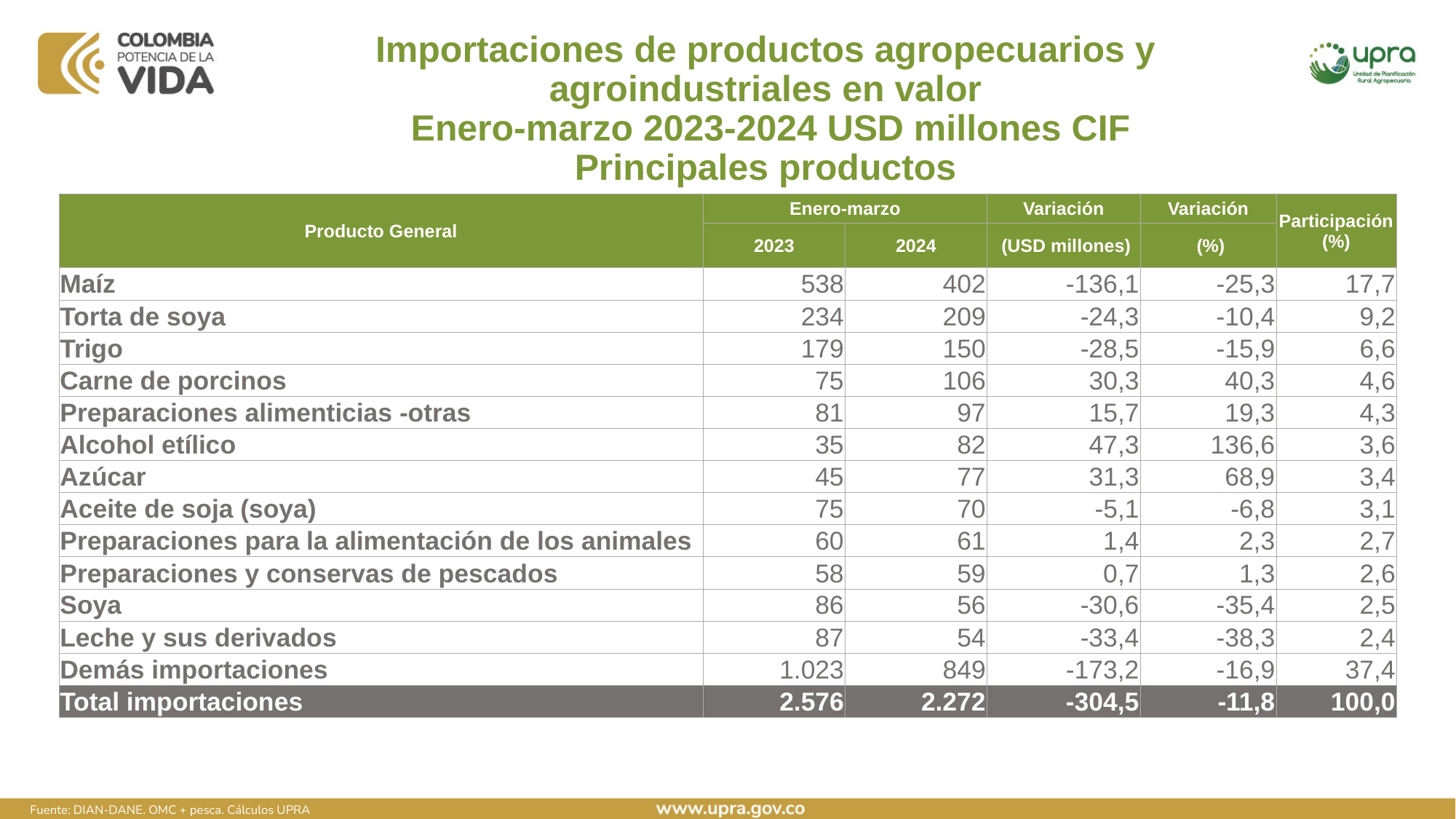

# Importaciones de productos agropecuarios y agroindustriales en valor Enero-marzo 2023-2024 USD millones CIF Principales productos
| Producto General | Enero-marzo |  | Variación | Variación | Participación (%) |
| --- | --- | --- | --- | --- | --- |
|  | 2023 | 2024 | (USD millones) | (%) |  |
| Maíz | 538 | 402 | -136,1 | -25,3 | 17,7 |
| Torta de soya | 234 | 209 | -24,3 | -10,4 | 9,2 |
| Trigo | 179 | 150 | -28,5 | -15,9 | 6,6 |
| Carne de porcinos | 75 | 106 | 30,3 | 40,3 | 4,6 |
| Preparaciones alimenticias -otras | 81 | 97 | 15,7 | 19,3 | 4,3 |
| Alcohol etílico | 35 | 82 | 47,3 | 136,6 | 3,6 |
| Azúcar | 45 | 77 | 31,3 | 68,9 | 3,4 |
| Aceite de soja (soya) | 75 | 70 | -5,1 | -6,8 | 3,1 |
| Preparaciones para la alimentación de los animales | 60 | 61 | 1,4 | 2,3 | 2,7 |
| Preparaciones y conservas de pescados | 58 | 59 | 0,7 | 1,3 | 2,6 |
| Soya | 86 | 56 | -30,6 | -35,4 | 2,5 |
| Leche y sus derivados | 87 | 54 | -33,4 | -38,3 | 2,4 |
| Demás importaciones | 1.023 | 849 | -173,2 | -16,9 | 37,4 |
| Total importaciones | 2.576 | 2.272 | -304,5 | -11,8 | 100,0 |
Fuente: DIAN-DANE. OMC + pesca. Cálculos UPRA